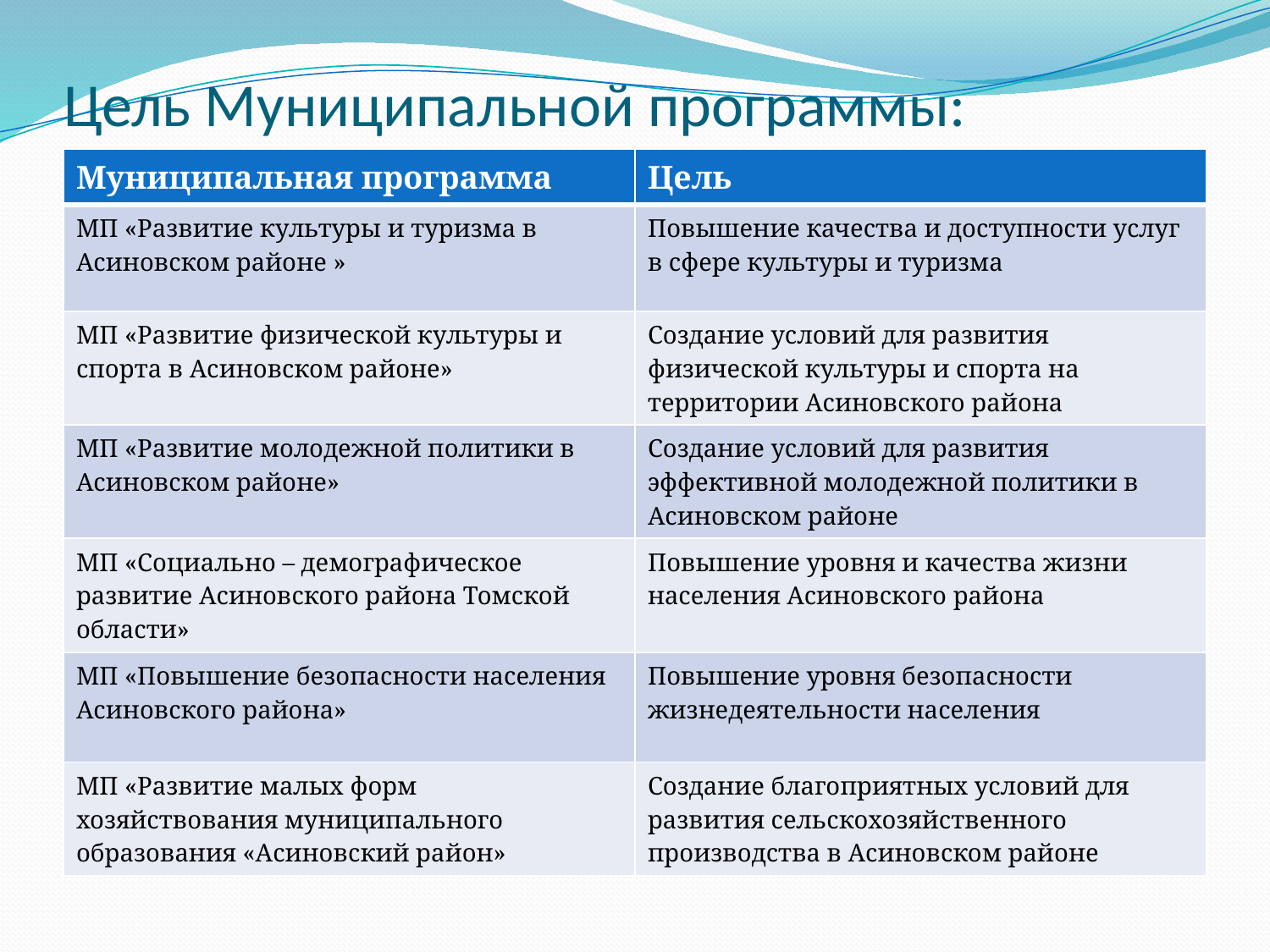

# Цель Муниципальной программы:
| Муниципальная программа | Цель |
| --- | --- |
| МП «Развитие культуры и туризма в Асиновском районе » | Повышение качества и доступности услуг в сфере культуры и туризма |
| МП «Развитие физической культуры и спорта в Асиновском районе» | Создание условий для развития физической культуры и спорта на территории Асиновского района |
| МП «Развитие молодежной политики в Асиновском районе» | Создание условий для развития эффективной молодежной политики в Асиновском районе |
| МП «Социально – демографическое развитие Асиновского района Томской области» | Повышение уровня и качества жизни населения Асиновского района |
| МП «Повышение безопасности населения Асиновского района» | Повышение уровня безопасности жизнедеятельности населения |
| МП «Развитие малых форм хозяйствования муниципального образования «Асиновский район» | Создание благоприятных условий для развития сельскохозяйственного производства в Асиновском районе |